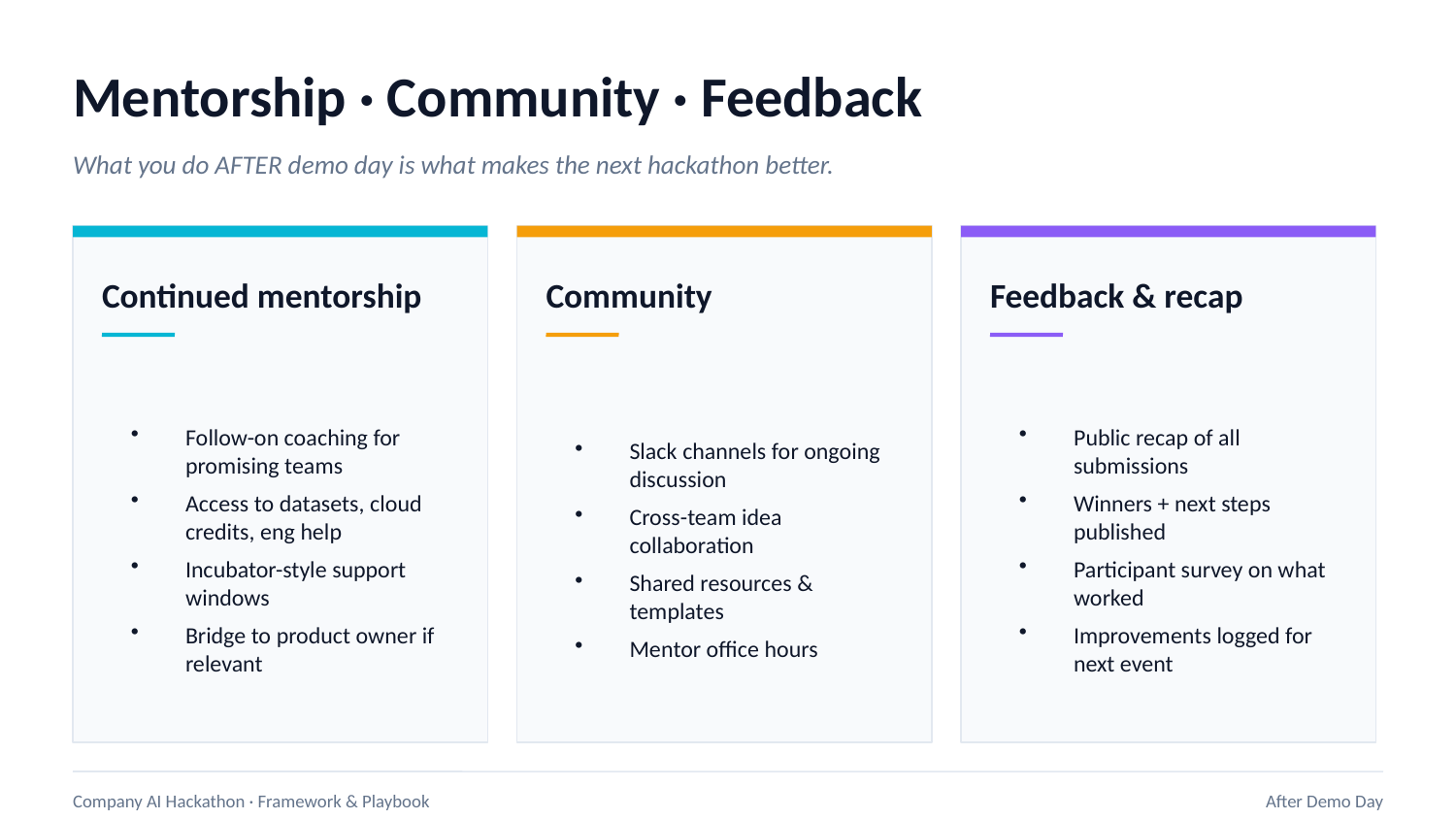

Mentorship · Community · Feedback
What you do AFTER demo day is what makes the next hackathon better.

Continued mentorship
Community
Feedback & recap

Follow-on coaching for promising teams
Access to datasets, cloud credits, eng help
Incubator-style support windows
Bridge to product owner if relevant
Slack channels for ongoing discussion
Cross-team idea collaboration
Shared resources & templates
Mentor office hours
Public recap of all submissions
Winners + next steps published
Participant survey on what worked
Improvements logged for next event

Company AI Hackathon · Framework & Playbook
After Demo Day